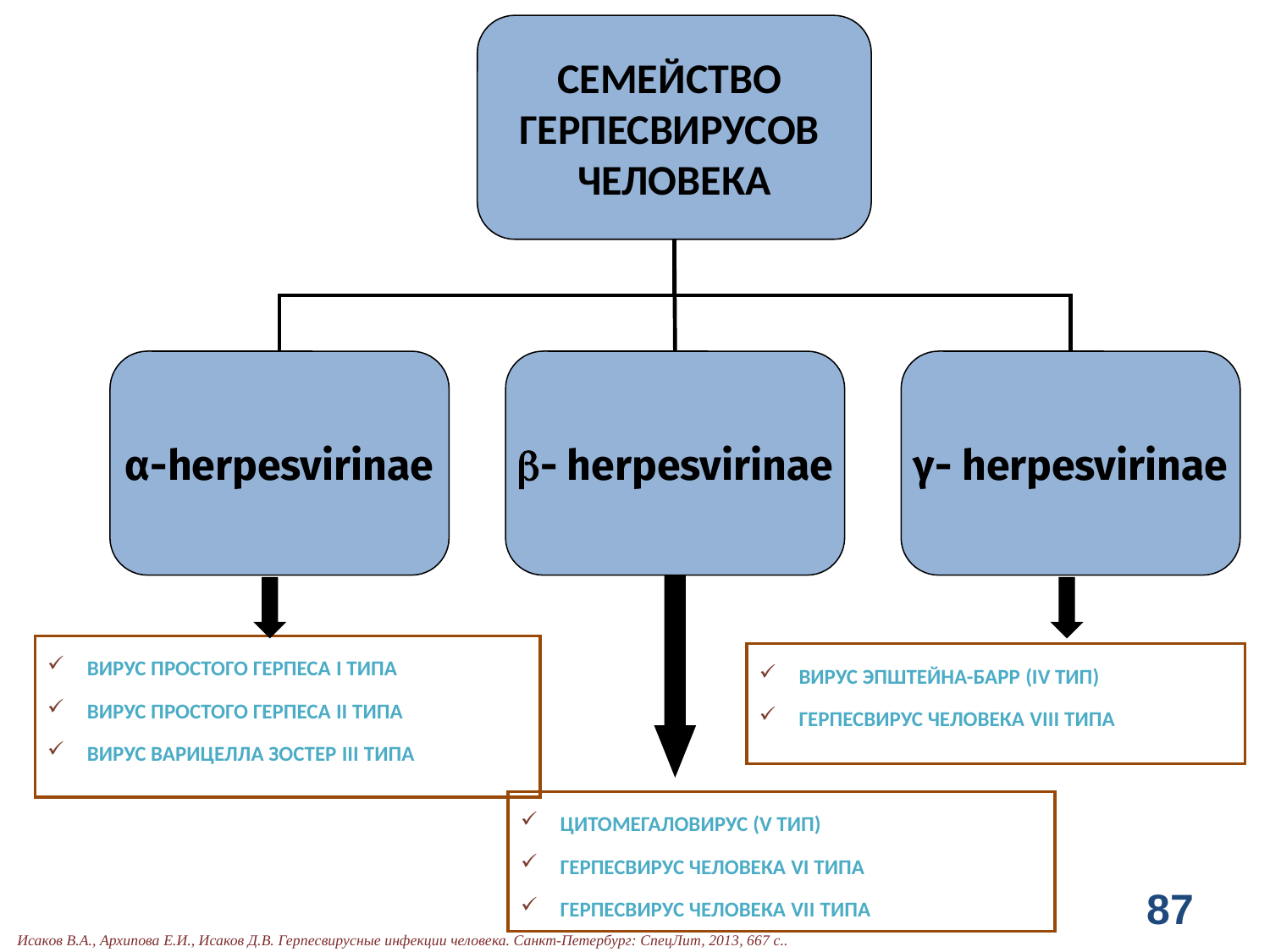

СЕМЕЙСТВО
ГЕРПЕСВИРУСОВ
ЧЕЛОВЕКА
α-herpesvirinae
β- herpesvirinae
γ- herpesvirinae

Вирус простого герпеса I типа
Вирус простого герпеса II типа
Вирус варицелла зостер III типа
Вирус Эпштейна-Барр (IV тип)
Герпесвирус человека VIII типа
Цитомегаловирус (V тип)
Герпесвирус человека VI типа
Герпесвирус человека VII типа
87
Исаков В.А., Архипова Е.И., Исаков Д.В. Герпесвирусные инфекции человека. Санкт-Петербург: СпецЛит, 2013, 667 с..